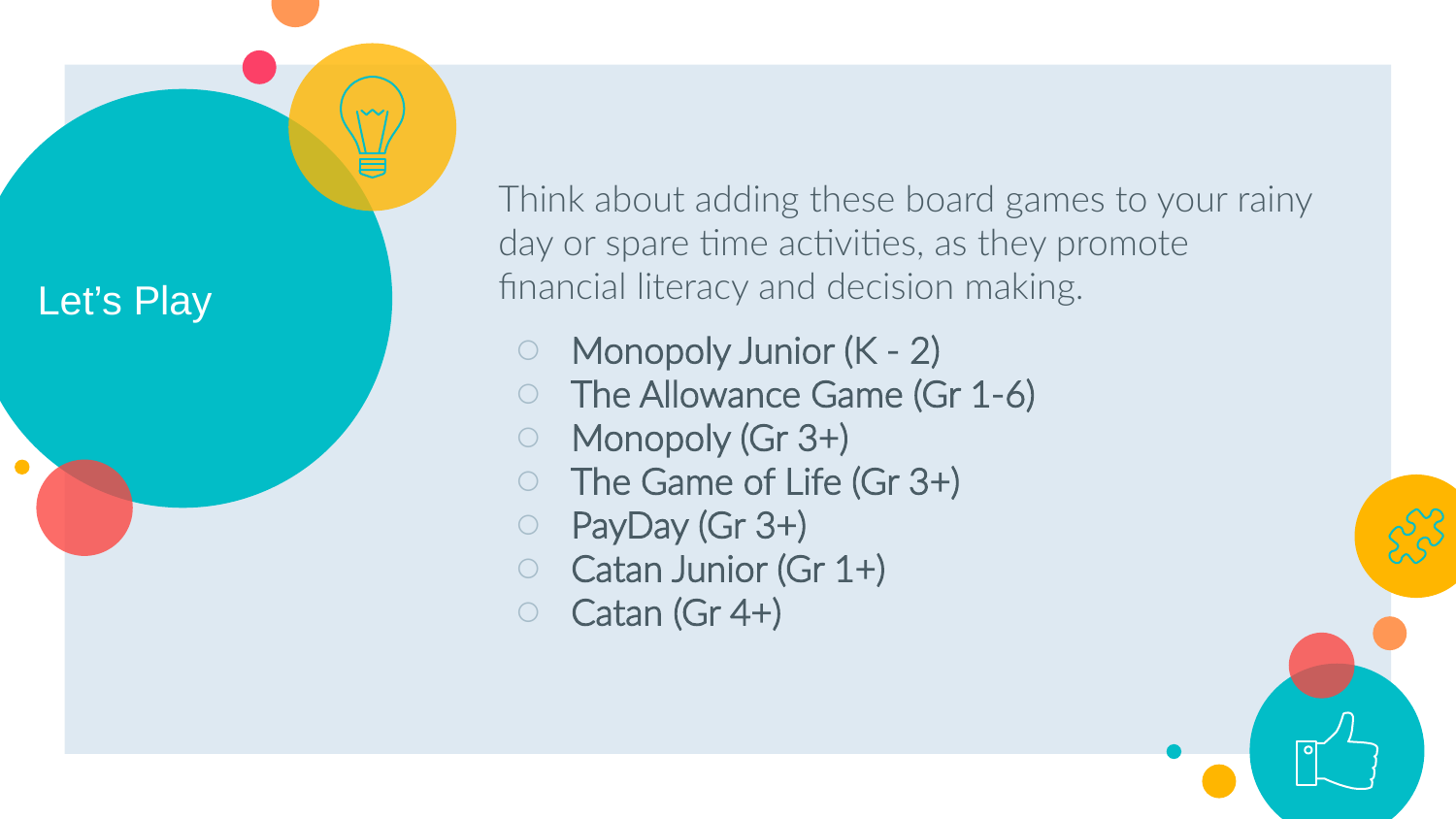

# Let’s Play
Think about adding these board games to your rainy day or spare time activities, as they promote financial literacy and decision making.
Monopoly Junior (K - 2)
The Allowance Game (Gr 1-6)
Monopoly (Gr 3+)
The Game of Life (Gr 3+)
PayDay (Gr 3+)
Catan Junior (Gr 1+)
Catan (Gr 4+)